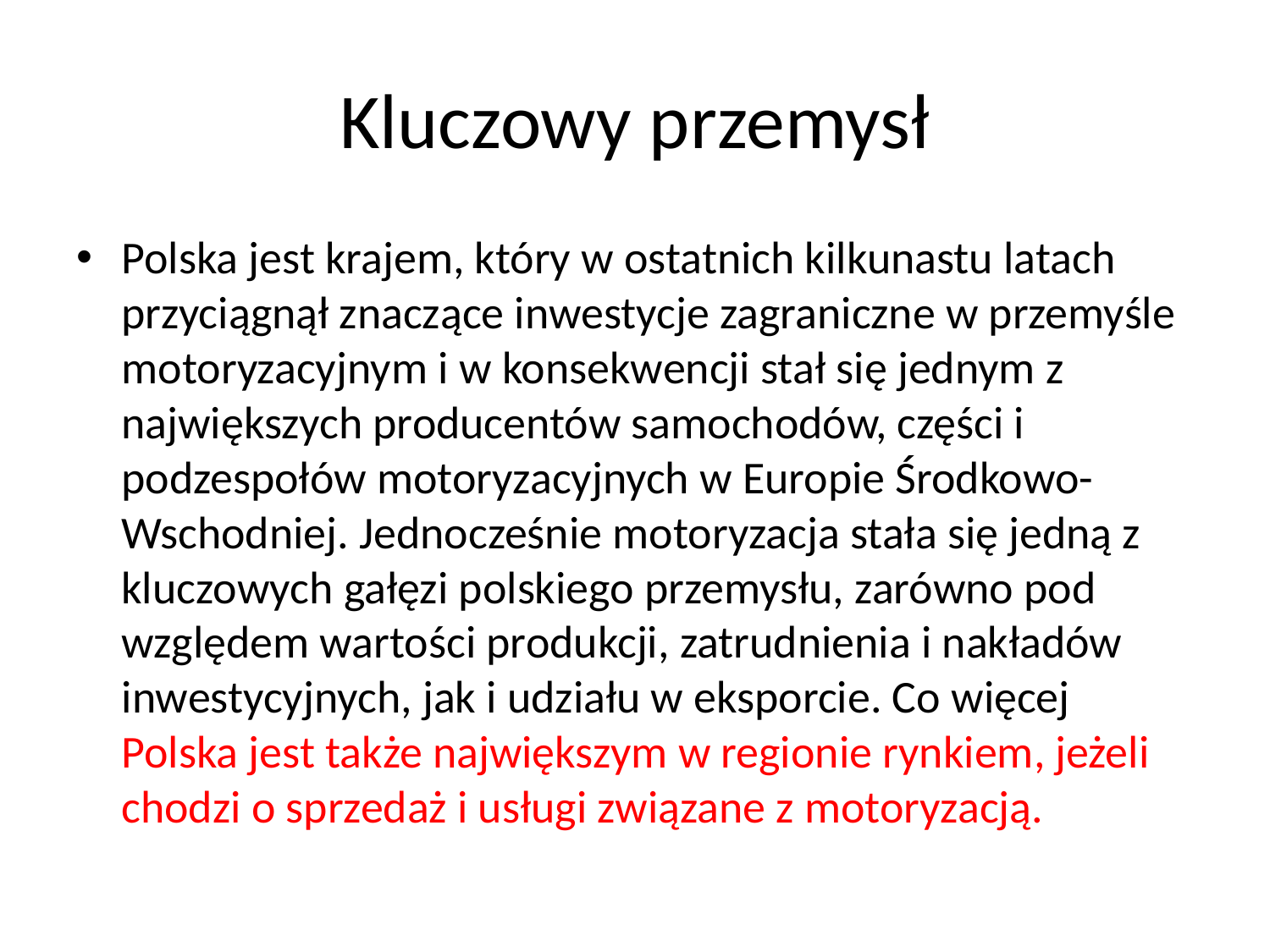

# Kluczowy przemysł
Polska jest krajem, który w ostatnich kilkunastu latach przyciągnął znaczące inwestycje zagraniczne w przemyśle motoryzacyjnym i w konsekwencji stał się jednym z największych producentów samochodów, części i podzespołów motoryzacyjnych w Europie Środkowo-Wschodniej. Jednocześnie motoryzacja stała się jedną z kluczowych gałęzi polskiego przemysłu, zarówno pod względem wartości produkcji, zatrudnienia i nakładów inwestycyjnych, jak i udziału w eksporcie. Co więcej Polska jest także największym w regionie rynkiem, jeżeli chodzi o sprzedaż i usługi związane z motoryzacją.